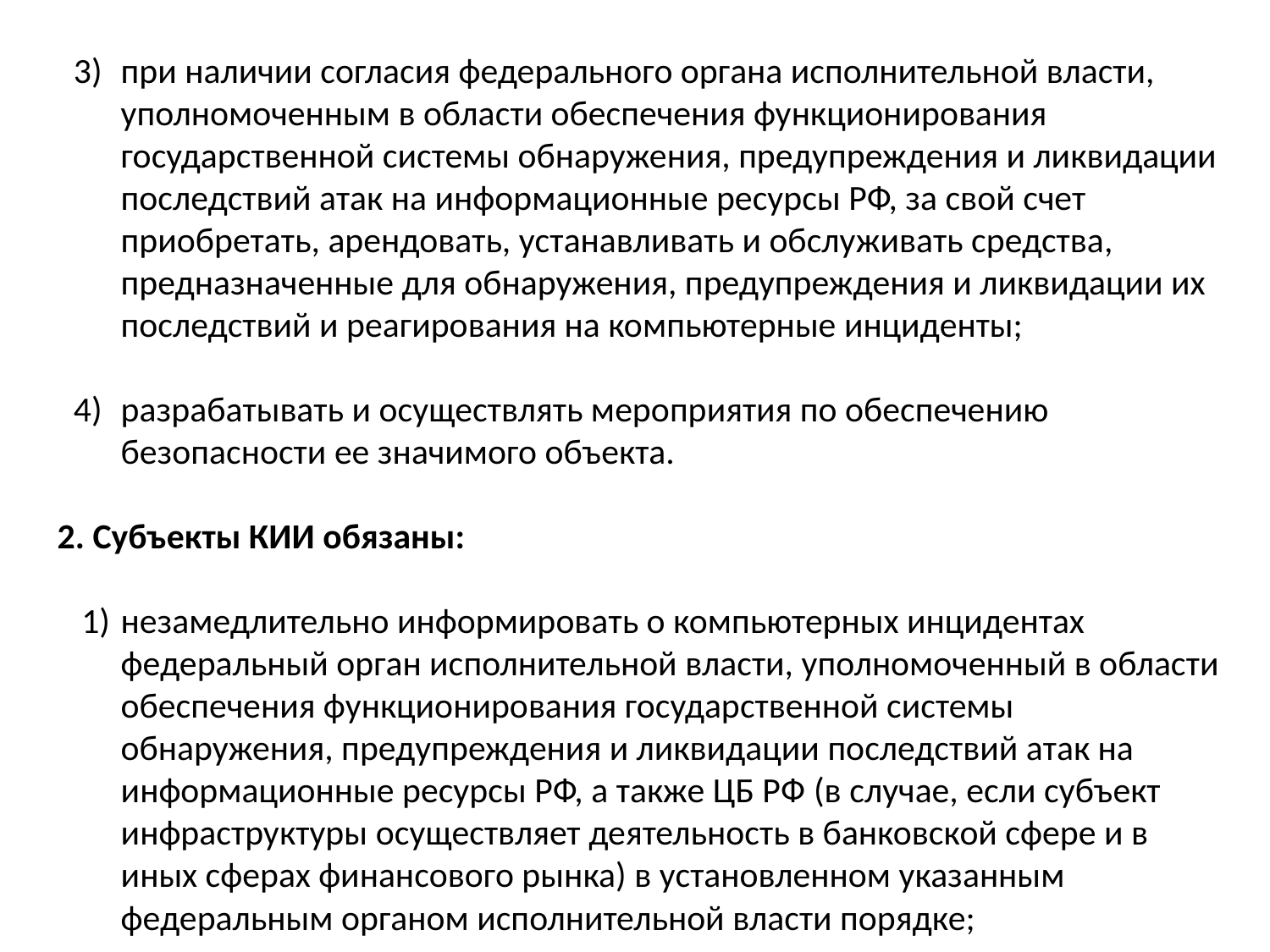

3) 	при наличии согласия федерального органа исполнительной власти, уполномоченным в области обеспечения функционирования государственной системы обнаружения, предупреждения и ликвидации последствий атак на информационные ресурсы РФ, за свой счет приобретать, арендовать, устанавливать и обслуживать средства, предназначенные для обнаружения, предупреждения и ликвидации их последствий и реагирования на компьютерные инциденты;

  4) 	разрабатывать и осуществлять мероприятия по обеспечению безопасности ее значимого объекта.

2. Субъекты КИИ обязаны:

   1) 	незамедлительно информировать о компьютерных инцидентах федеральный орган исполнительной власти, уполномоченный в области обеспечения функционирования государственной системы обнаружения, предупреждения и ликвидации последствий атак на информационные ресурсы РФ, а также ЦБ РФ (в случае, если субъект инфраструктуры осуществляет деятельность в банковской сфере и в иных сферах финансового рынка) в установленном указанным федеральным органом исполнительной власти порядке;